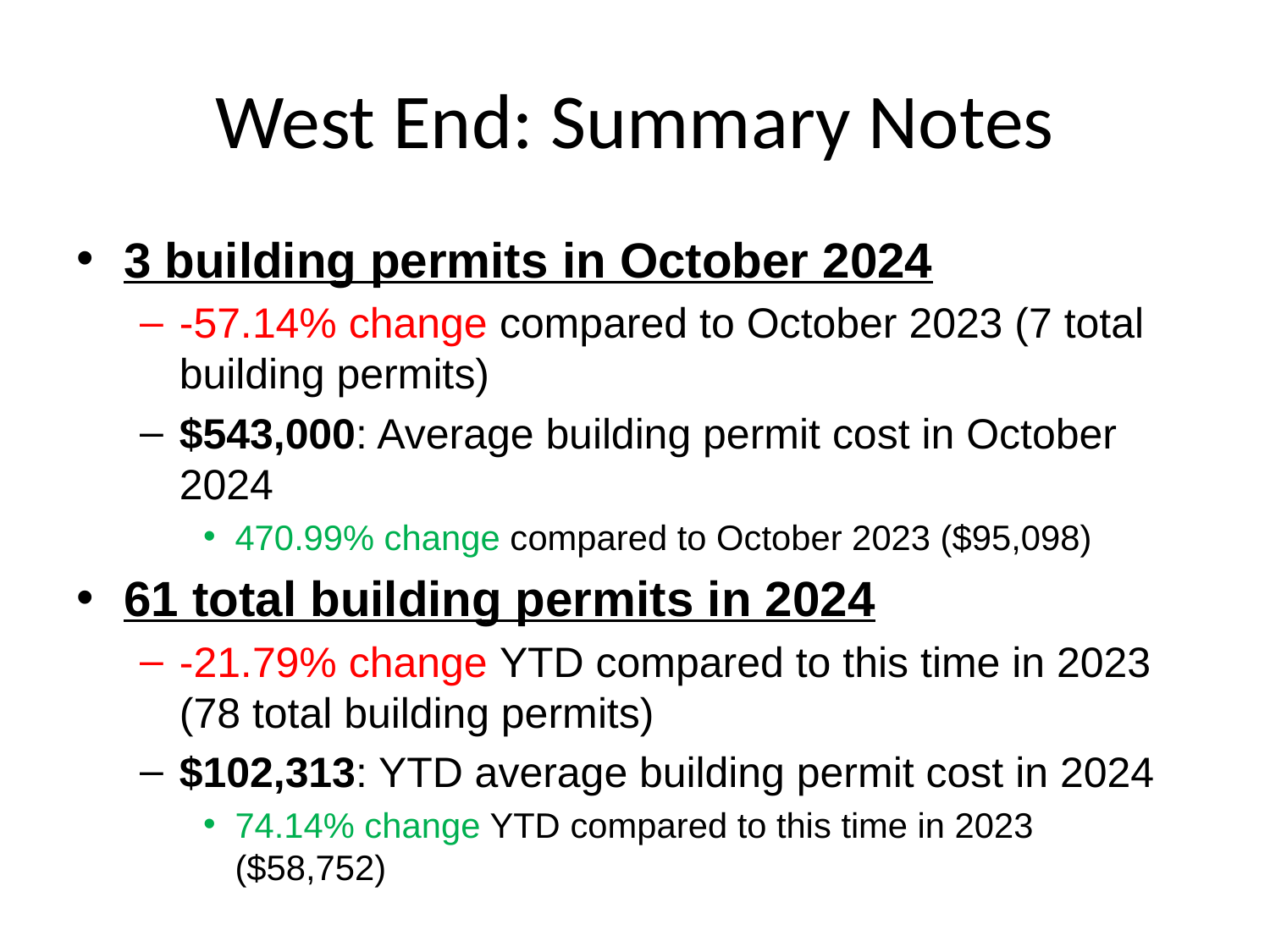

# West End: Summary Notes
3 building permits in October 2024
-57.14% change compared to October 2023 (7 total building permits)
$543,000: Average building permit cost in October 2024
470.99% change compared to October 2023 ($95,098)
61 total building permits in 2024
-21.79% change YTD compared to this time in 2023 (78 total building permits)
$102,313: YTD average building permit cost in 2024
74.14% change YTD compared to this time in 2023 ($58,752)